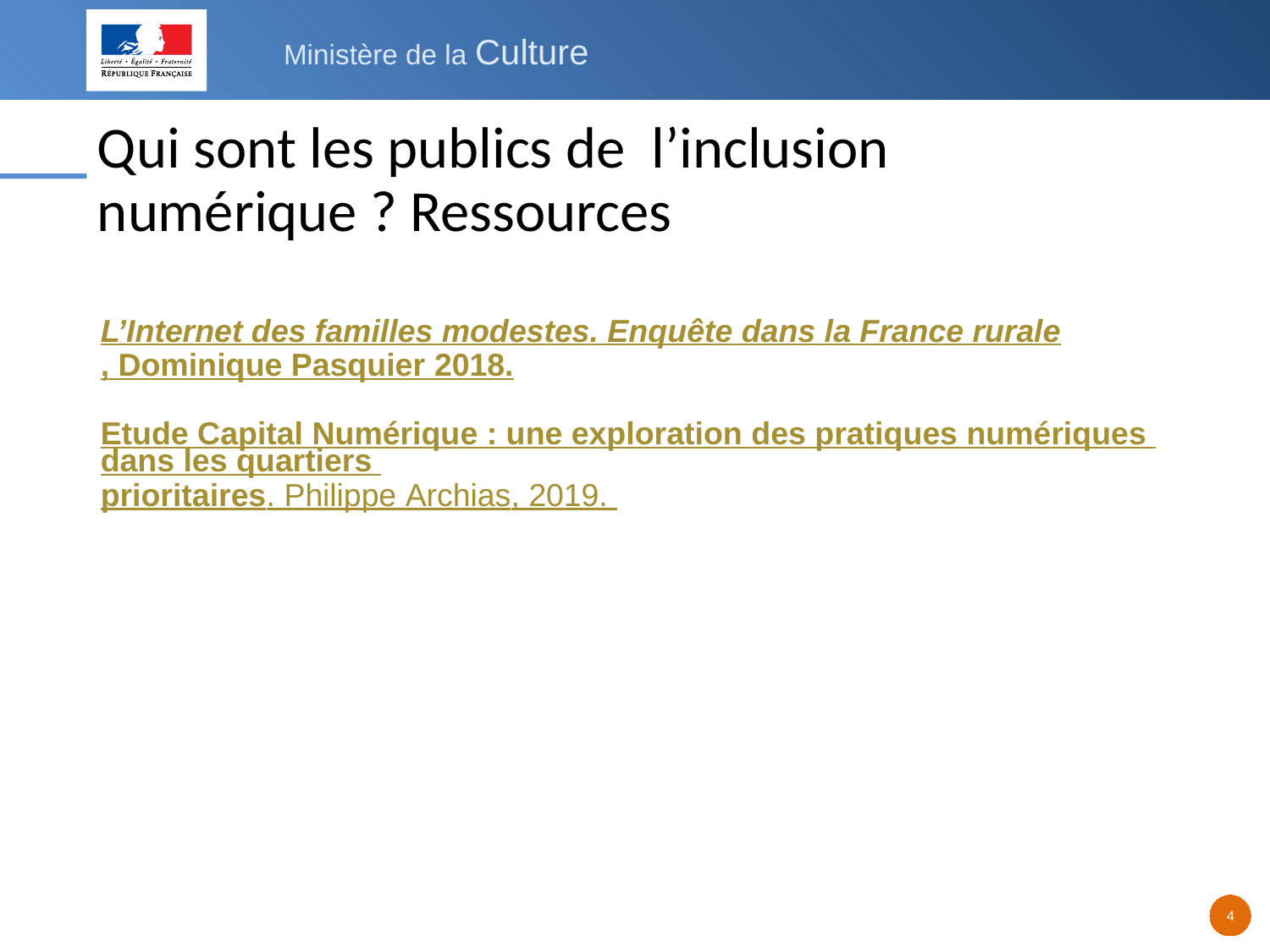

Qui sont les publics de  l’inclusion numérique ? Ressources
L’Internet des familles modestes. Enquête dans la France rurale, Dominique Pasquier 2018.

Etude Capital Numérique : une exploration des pratiques numériques dans les quartiers prioritaires. Philippe Archias, 2019.